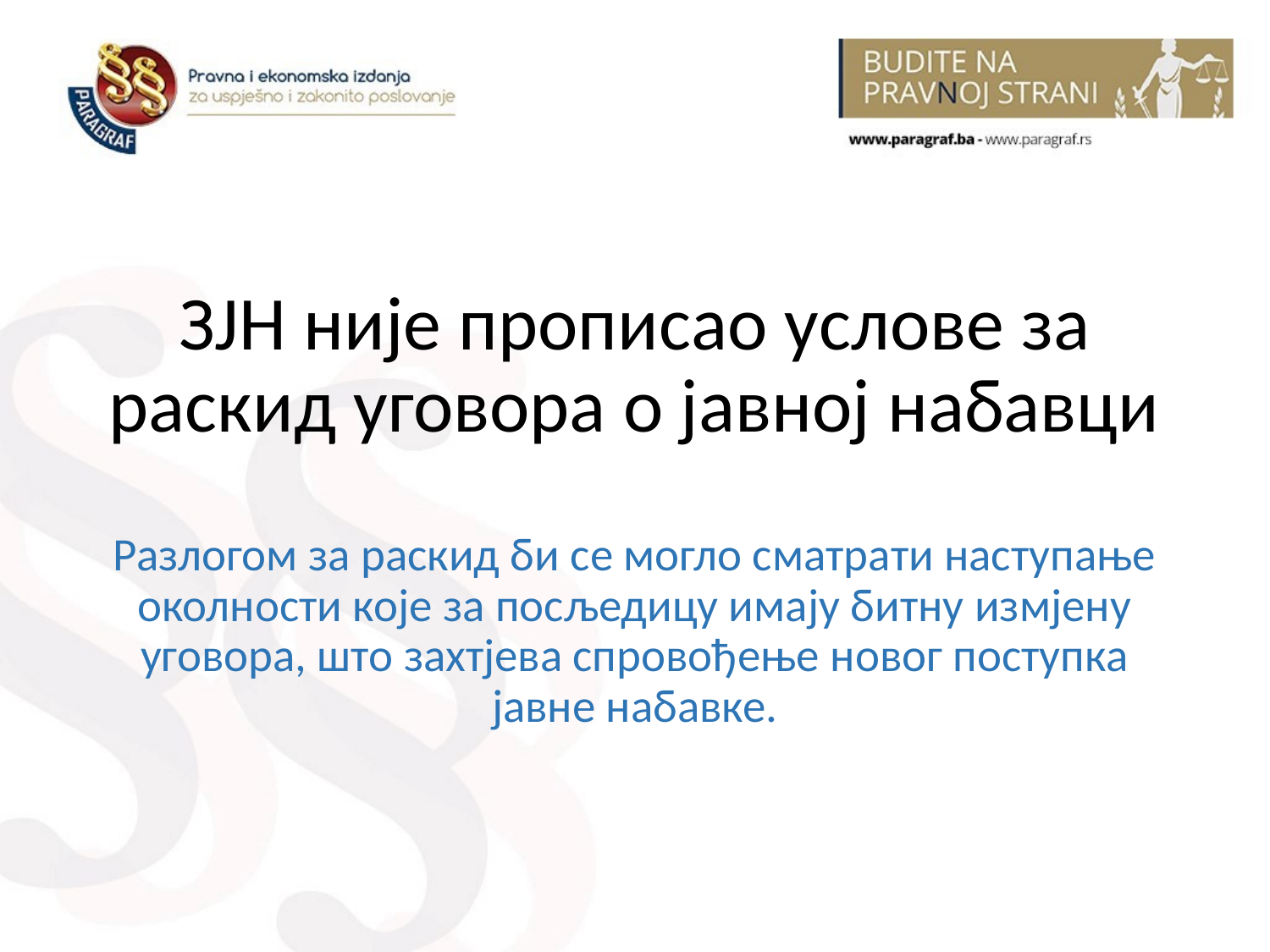

# ЗЈН није прописао услове за раскид уговора о јавној набавци Разлогом за раскид би се могло сматрати наступање околности које за посљедицу имају битну измјену уговора, што захтјева спровођење новог поступка јавне набавке.